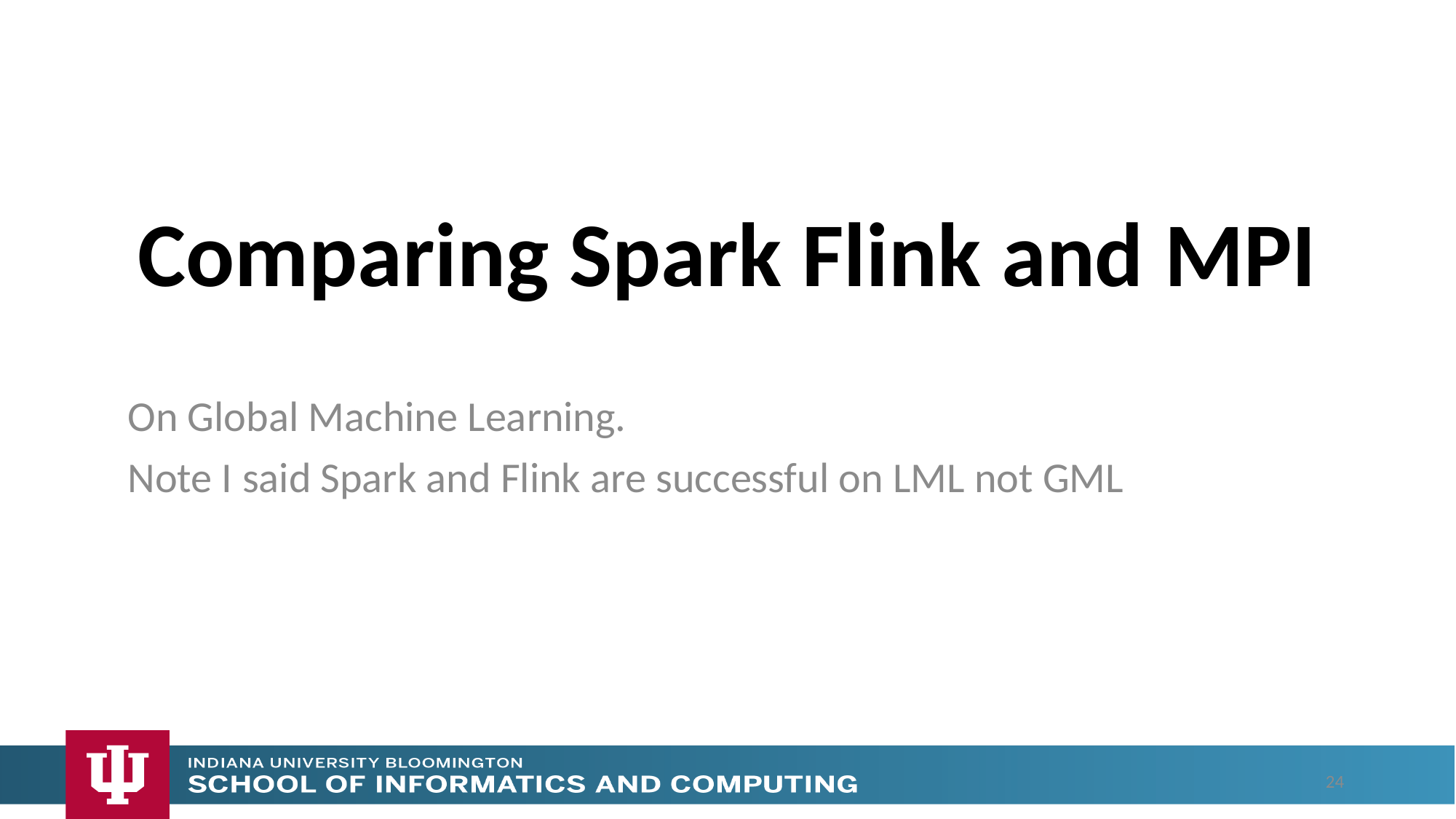

# Comparing Spark Flink and MPI
On Global Machine Learning.
Note I said Spark and Flink are successful on LML not GML
24